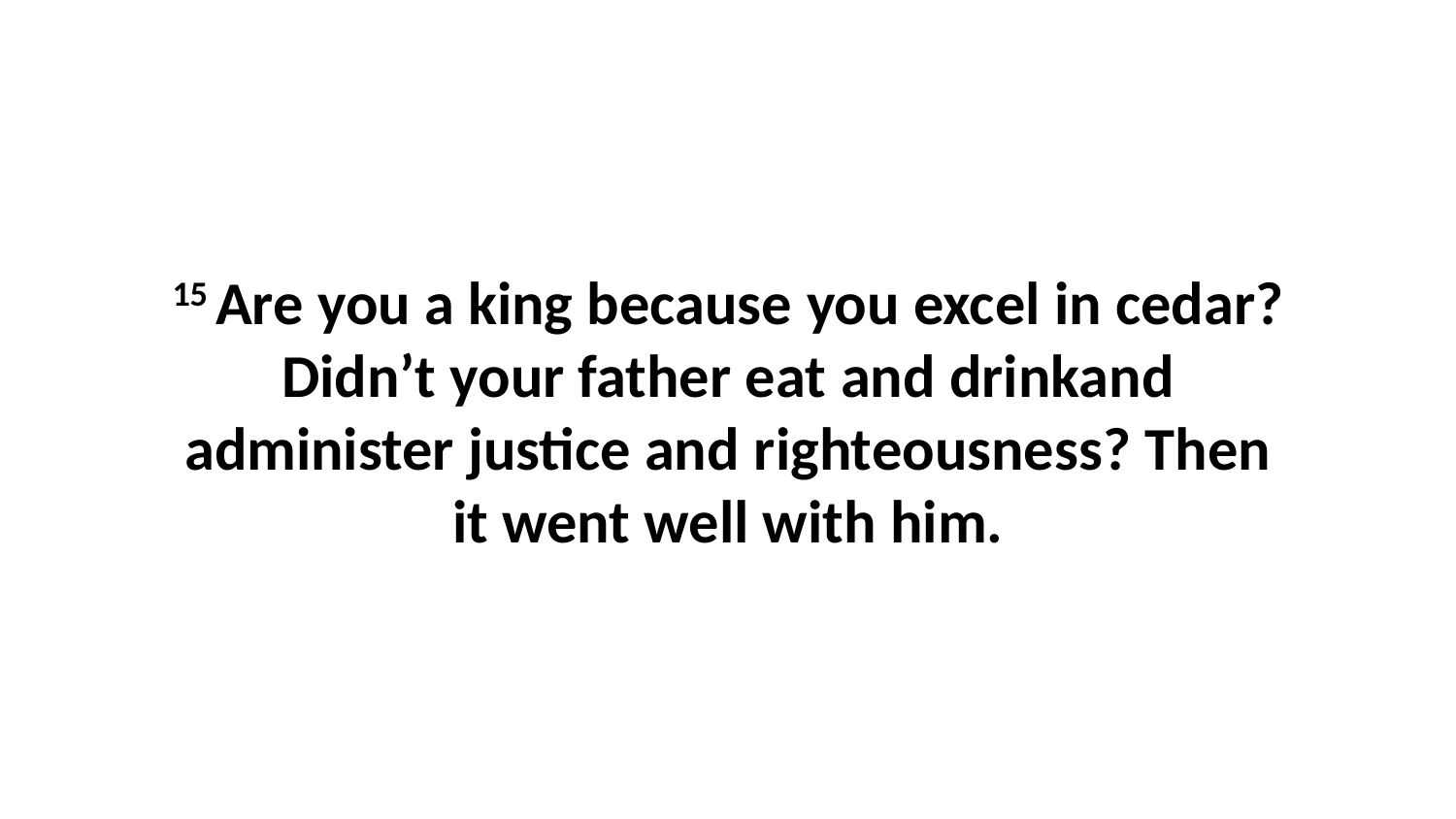

15 Are you a king because you excel in cedar?Didn’t your father eat and drinkand administer justice and righteousness? Then it went well with him.